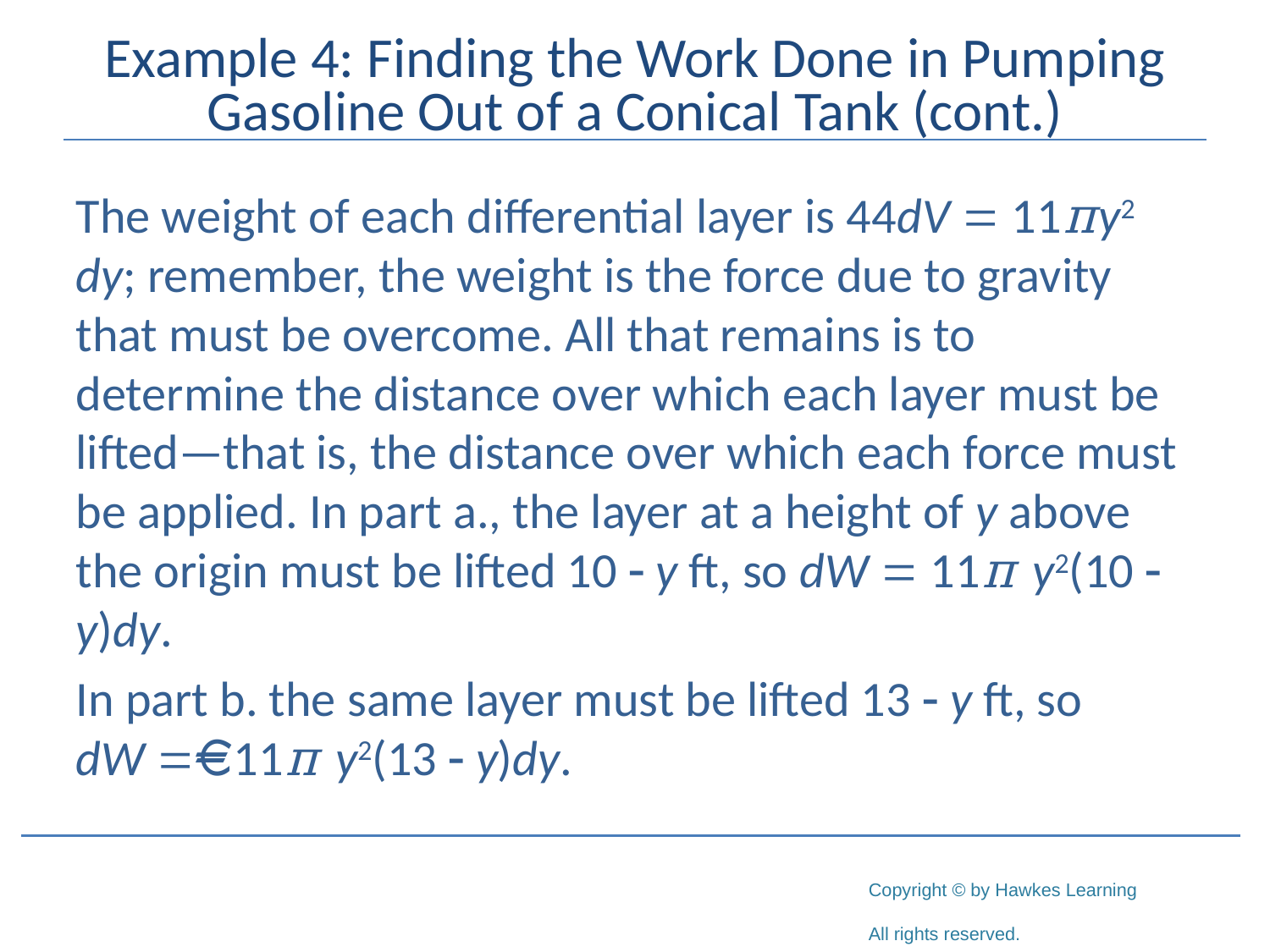

# Example 4: Finding the Work Done in Pumping Gasoline Out of a Conical Tank (cont.)
The weight of each differential layer is 44dV = 11πy2 dy; remember, the weight is the force due to gravity that must be overcome. All that remains is to determine the distance over which each layer must be lifted—that is, the distance over which each force must be applied. In part a., the layer at a height of y above the origin must be lifted 10 − y ft, so dW = 11π y2(10 − y)dy.
In part b. the same layer must be lifted 13 − y ft, so dW = 11π y2(13 − y)dy.